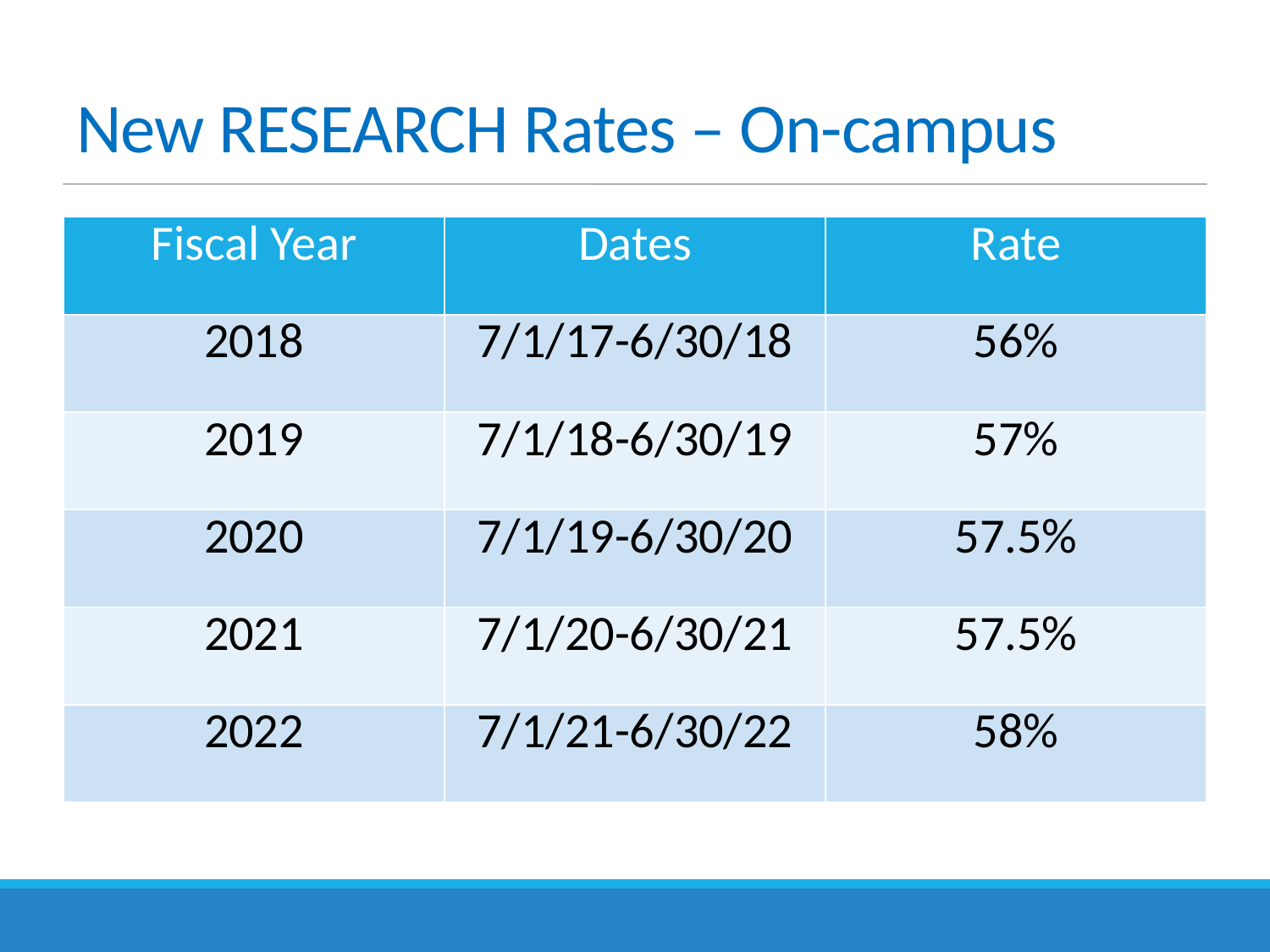

# New RESEARCH Rates – On-campus
| Fiscal Year | Dates | Rate |
| --- | --- | --- |
| 2018 | 7/1/17-6/30/18 | 56% |
| 2019 | 7/1/18-6/30/19 | 57% |
| 2020 | 7/1/19-6/30/20 | 57.5% |
| 2021 | 7/1/20-6/30/21 | 57.5% |
| 2022 | 7/1/21-6/30/22 | 58% |